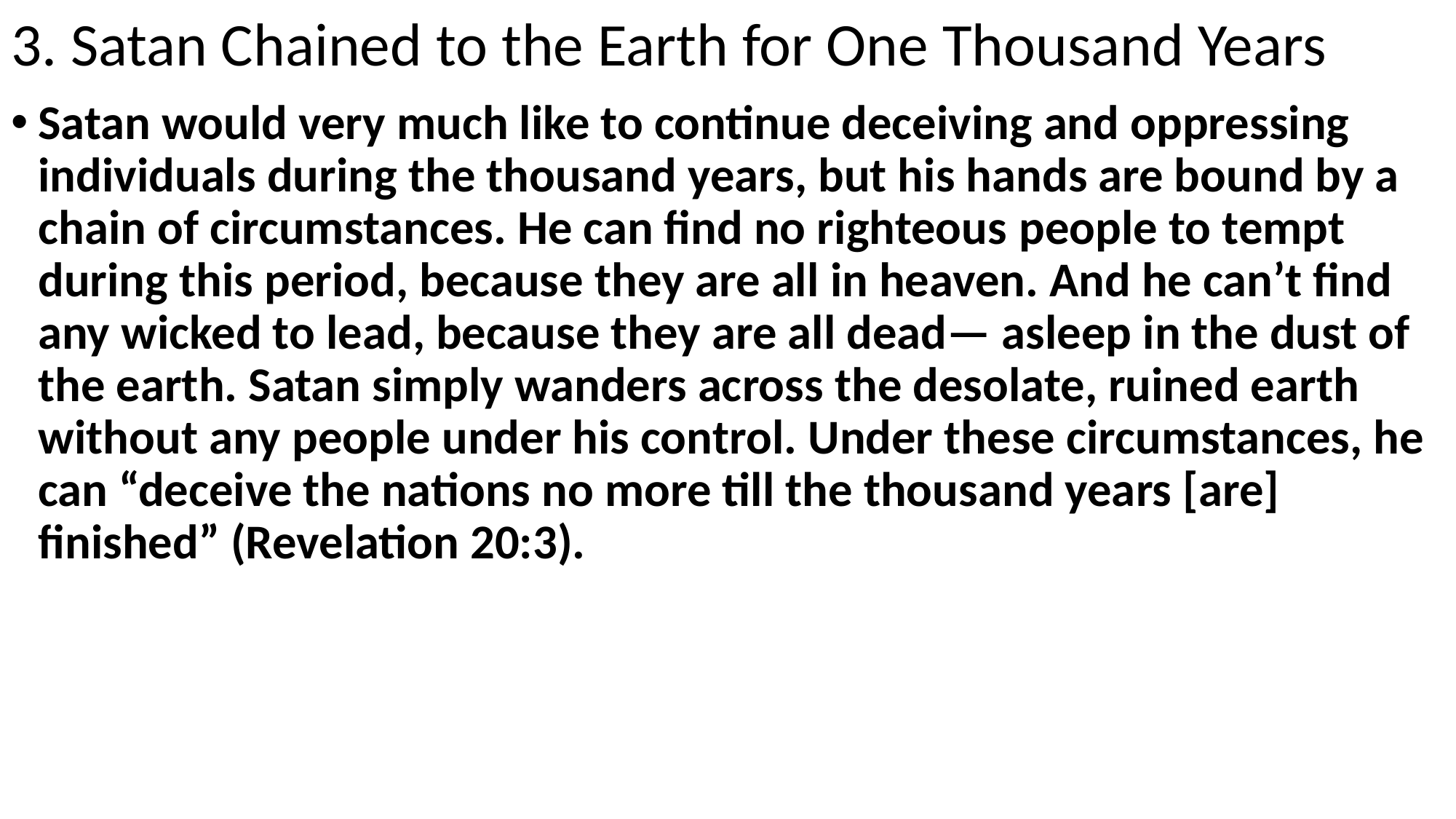

# 3. Satan Chained to the Earth for One Thousand Years
Satan would very much like to continue deceiving and oppressing individuals during the thousand years, but his hands are bound by a chain of circumstances. He can find no righteous people to tempt during this period, because they are all in heaven. And he can’t find any wicked to lead, because they are all dead— asleep in the dust of the earth. Satan simply wanders across the desolate, ruined earth without any people under his control. Under these circumstances, he can “deceive the nations no more till the thousand years [are] finished” (Revelation 20:3).